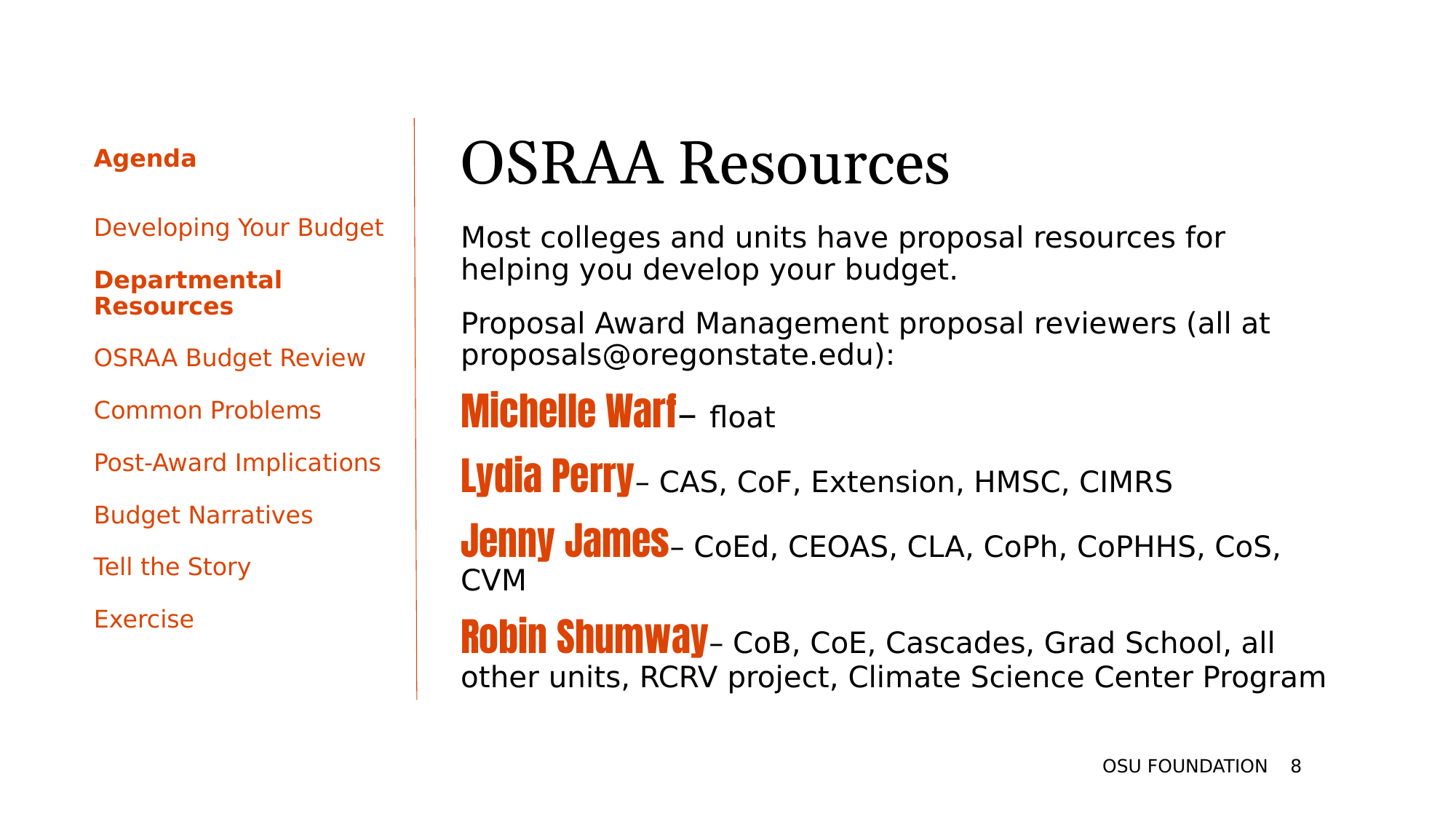

OSRAA Resources
# Agenda
Developing Your Budget

Departmental Resources

OSRAA Budget Review

Common Problems

Post-Award Implications

Budget Narratives

Tell the Story

Exercise
Most colleges and units have proposal resources for helping you develop your budget.
Proposal Award Management proposal reviewers (all at proposals@oregonstate.edu):
Michelle Warf– float
Lydia Perry– CAS, CoF, Extension, HMSC, CIMRS
Jenny James– CoEd, CEOAS, CLA, CoPh, CoPHHS, CoS, CVM
Robin Shumway– CoB, CoE, Cascades, Grad School, all other units, RCRV project, Climate Science Center Program
OSU FOUNDATION
8